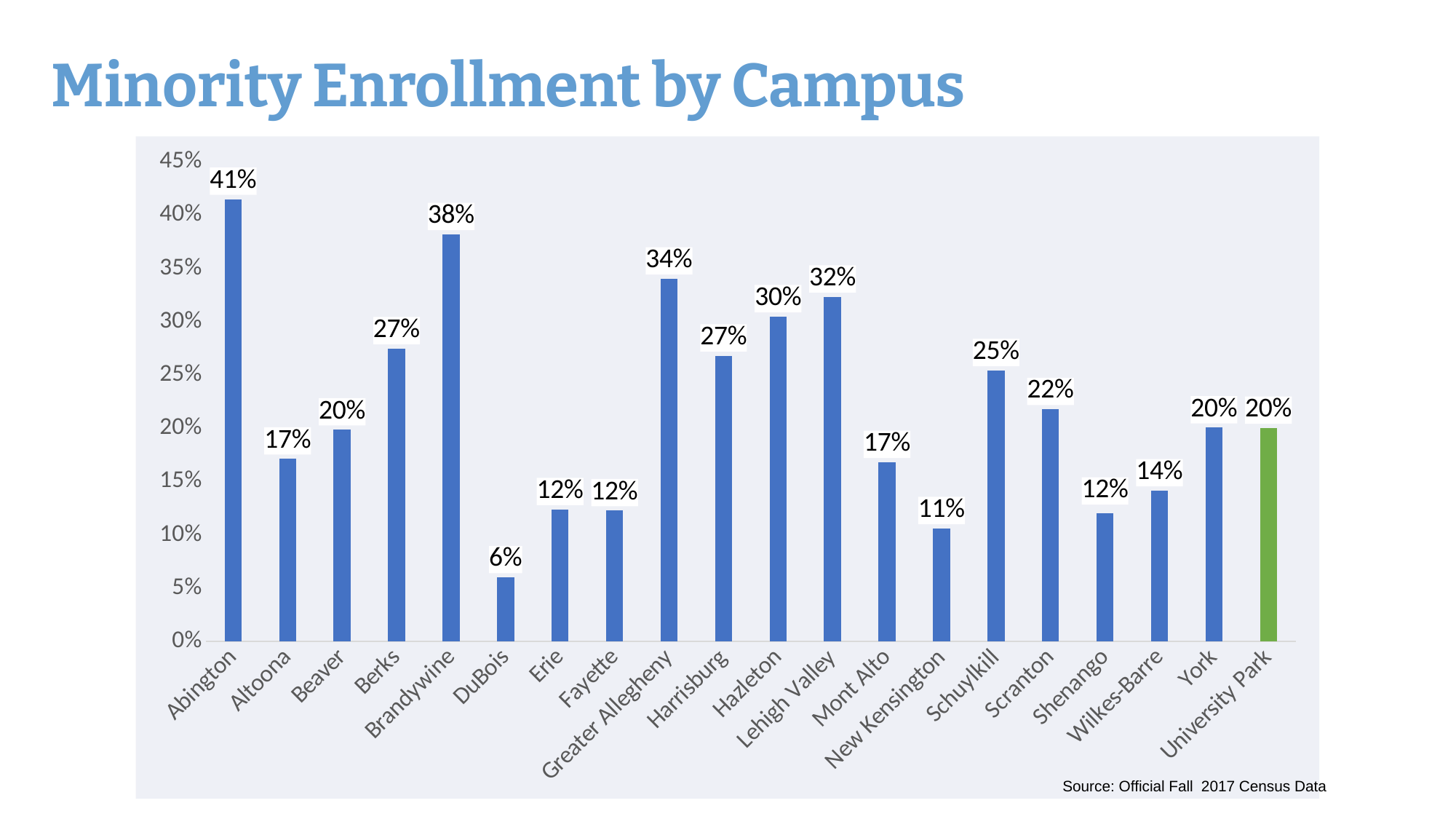

Minority Enrollment by Campus

### Chart

| Category |  |
|---|---|
| Abington | 0.4148471615720524 |
| Altoona | 0.17116599655370476 |
| Beaver | 0.1984732824427481 |
| Berks | 0.2747333578521515 |
| Brandywine | 0.38178025034770513 |
| DuBois | 0.05982905982905983 |
| Erie | 0.12372278987116837 |
| Fayette | 0.12269938650306748 |
| Greater Allegheny | 0.34004024144869216 |
| Harrisburg | 0.26787472917077015 |
| Hazleton | 0.304635761589404 |
| Lehigh Valley | 0.32317736670293795 |
| Mont Alto | 0.16793893129770993 |
| New Kensington | 0.10588235294117647 |
| Schuylkill | 0.2540983606557377 |
| Scranton | 0.21768707482993196 |
| Shenango | 0.12040816326530612 |
| Wilkes-Barre | 0.14132762312633834 |
| York | 0.20040691759918616 |
| University Park | 0.2 |
Source: Official Fall  2017 Census Data